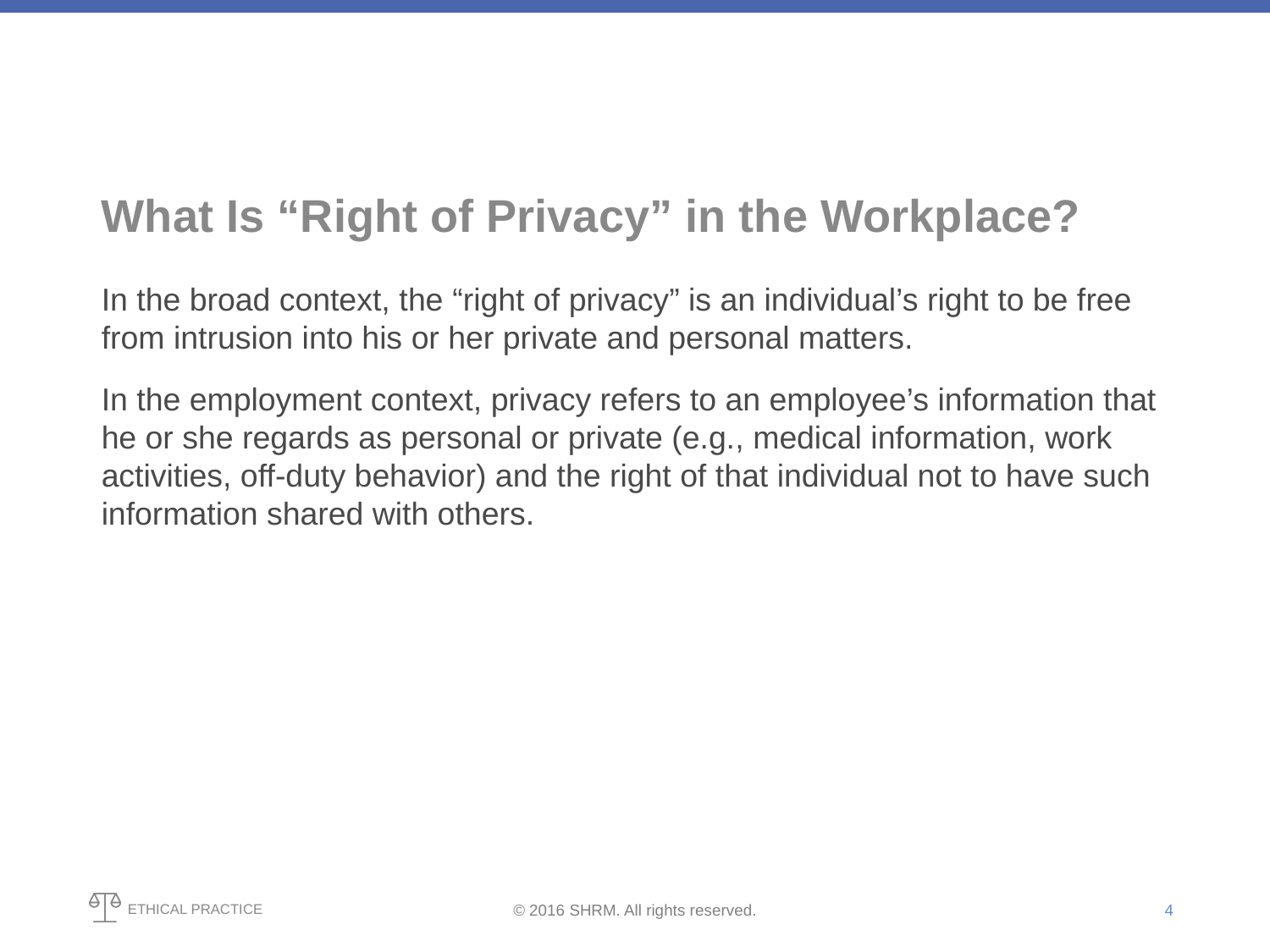

# What Is “Right of Privacy” in the Workplace?
In the broad context, the “right of privacy” is an individual’s right to be free from intrusion into his or her private and personal matters.
In the employment context, privacy refers to an employee’s information that he or she regards as personal or private (e.g., medical information, work activities, off-duty behavior) and the right of that individual not to have such information shared with others.
4